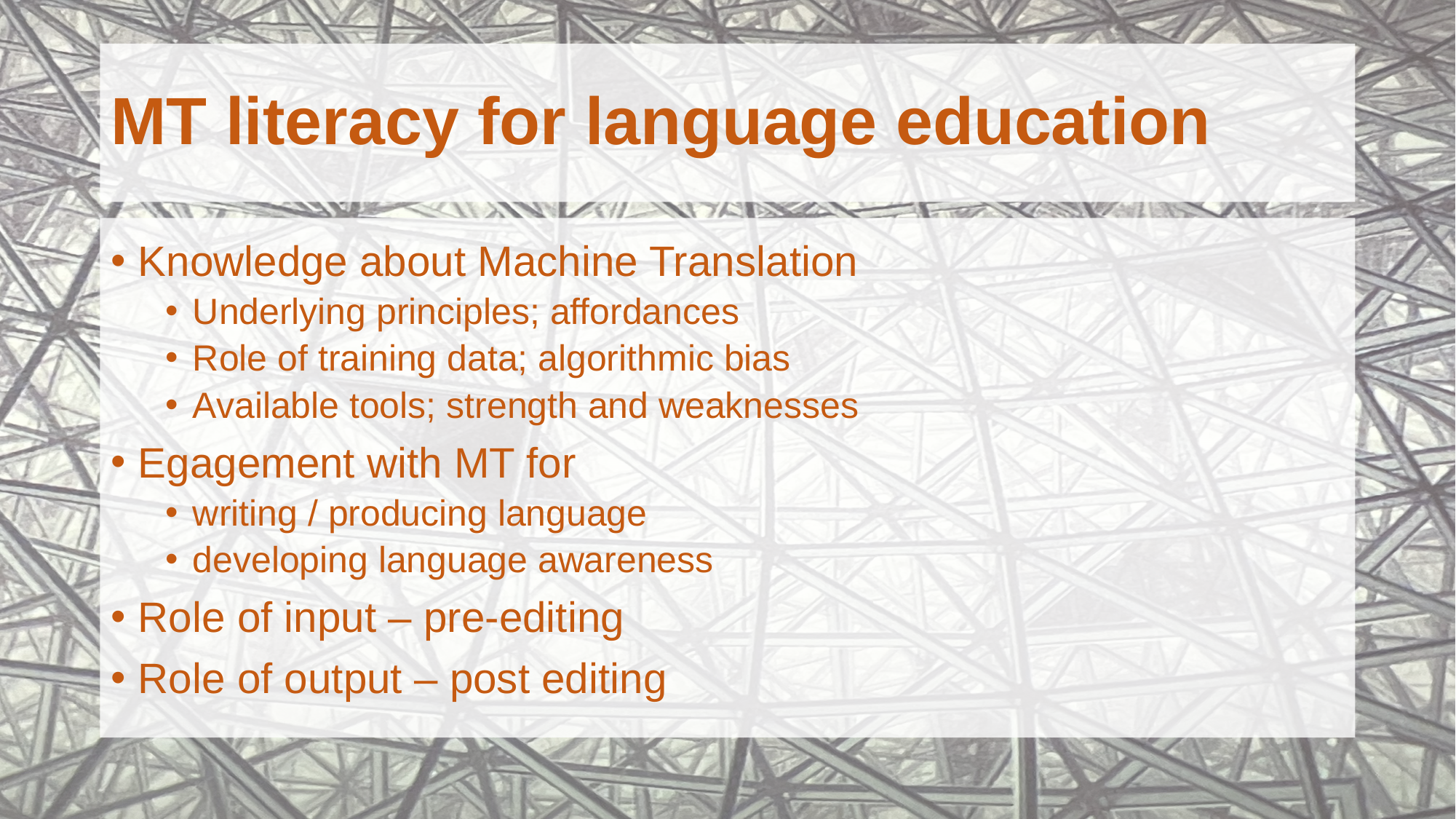

# MT literacy for language education
Knowledge about Machine Translation
Underlying principles; affordances
Role of training data; algorithmic bias
Available tools; strength and weaknesses
Egagement with MT for
writing / producing language
developing language awareness
Role of input – pre-editing
Role of output – post editing